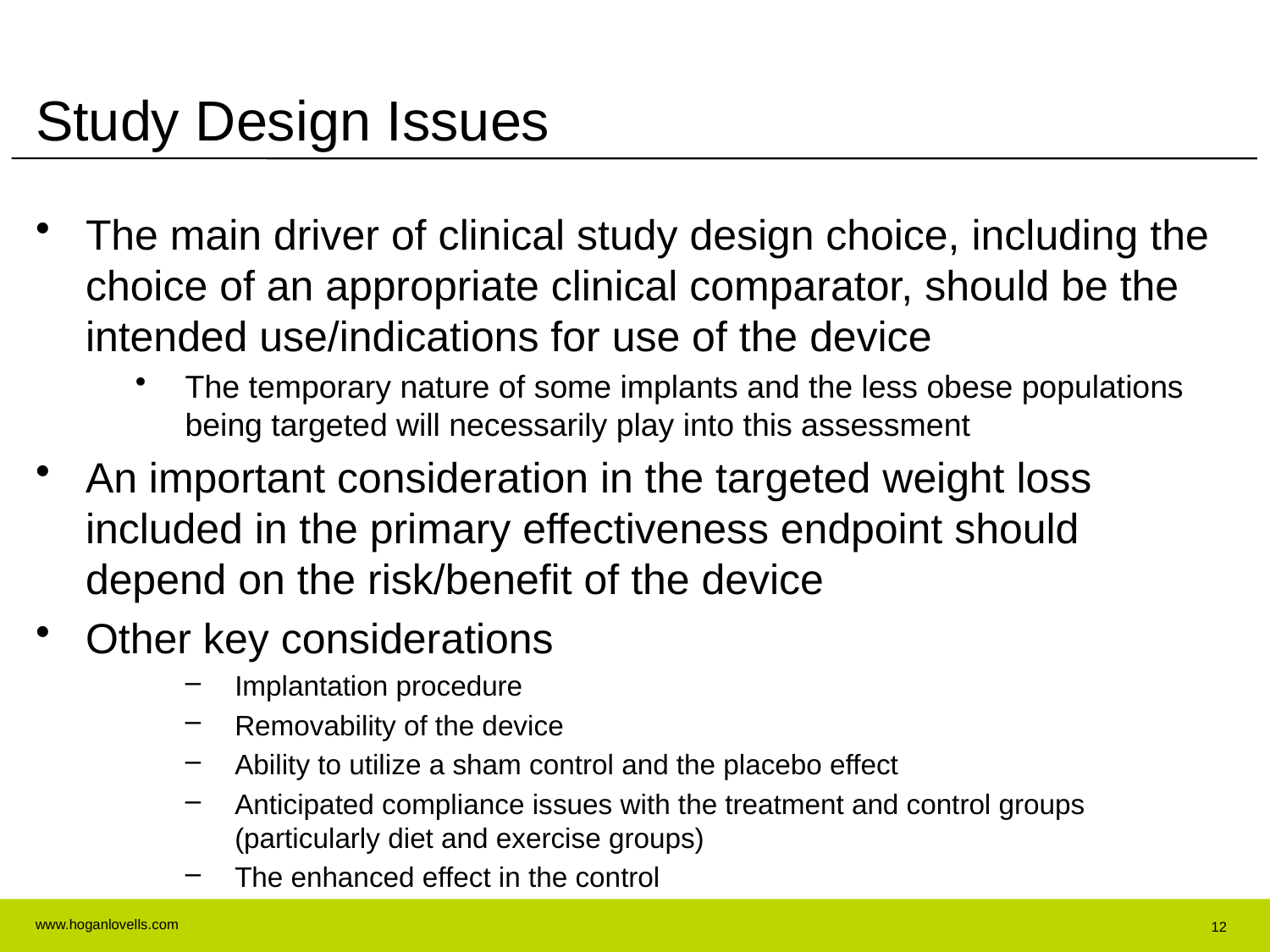

# Study Design Issues
The main driver of clinical study design choice, including the choice of an appropriate clinical comparator, should be the intended use/indications for use of the device
The temporary nature of some implants and the less obese populations being targeted will necessarily play into this assessment
An important consideration in the targeted weight loss included in the primary effectiveness endpoint should depend on the risk/benefit of the device
Other key considerations
Implantation procedure
Removability of the device
Ability to utilize a sham control and the placebo effect
Anticipated compliance issues with the treatment and control groups (particularly diet and exercise groups)
The enhanced effect in the control

12